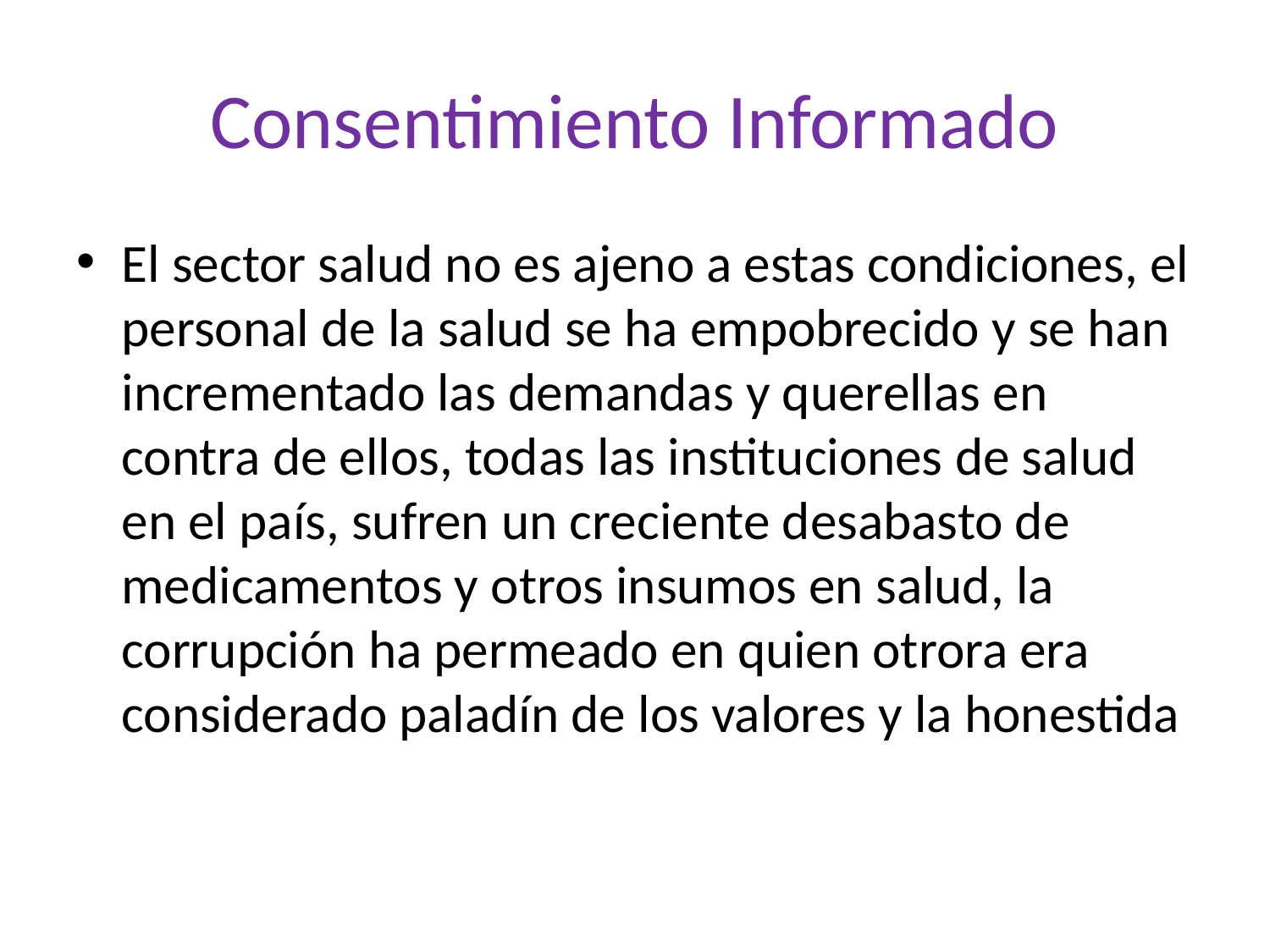

# Consentimiento Informado
El sector salud no es ajeno a estas condiciones, el personal de la salud se ha empobrecido y se han incrementado las demandas y querellas en contra de ellos, todas las instituciones de salud en el país, sufren un creciente desabasto de medicamentos y otros insumos en salud, la corrupción ha permeado en quien otrora era considerado paladín de los valores y la honestida